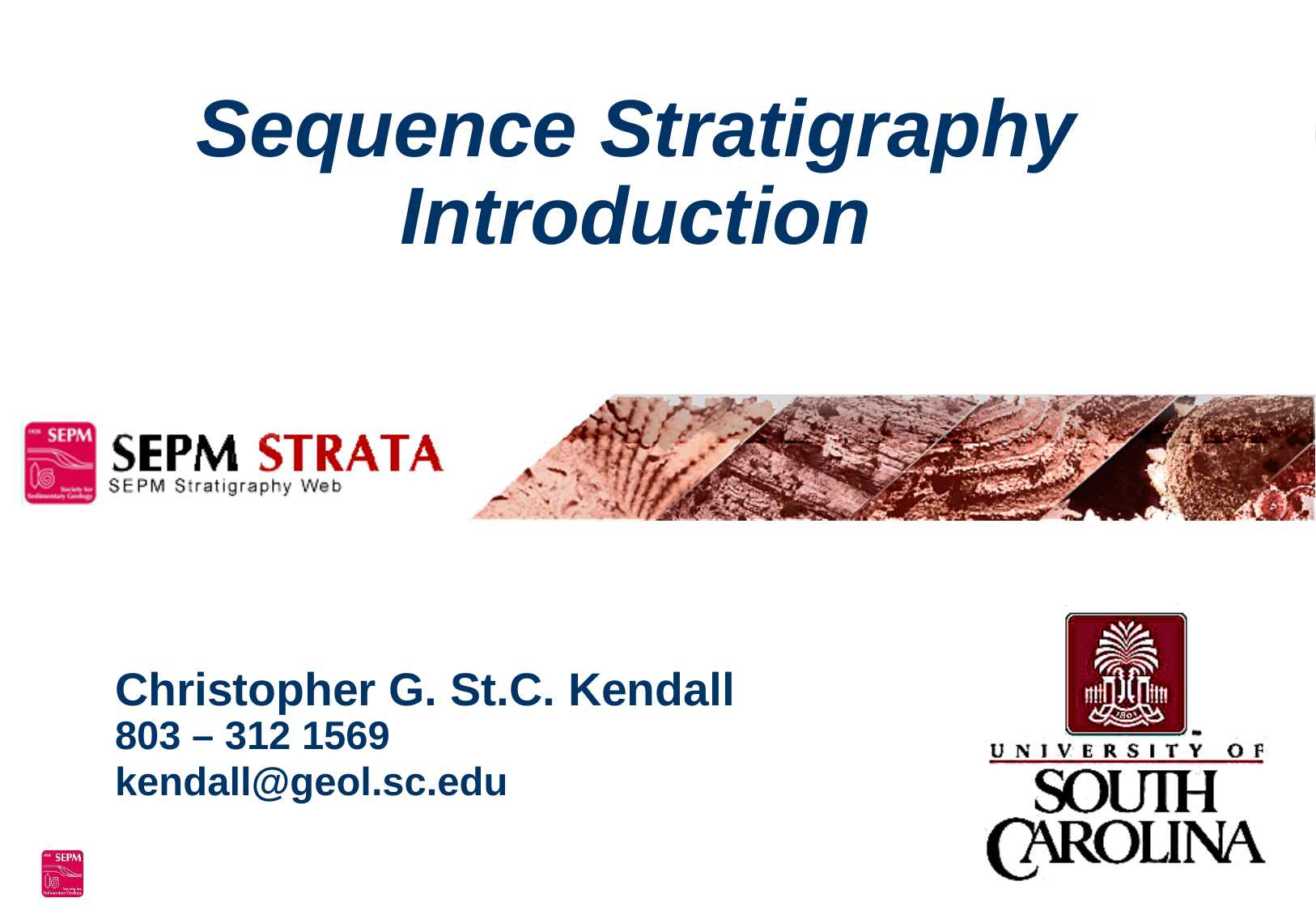

# Sequence Stratigraphy Introduction
Christopher G. St.C. Kendall
803 – 312 1569
kendall@geol.sc.edu